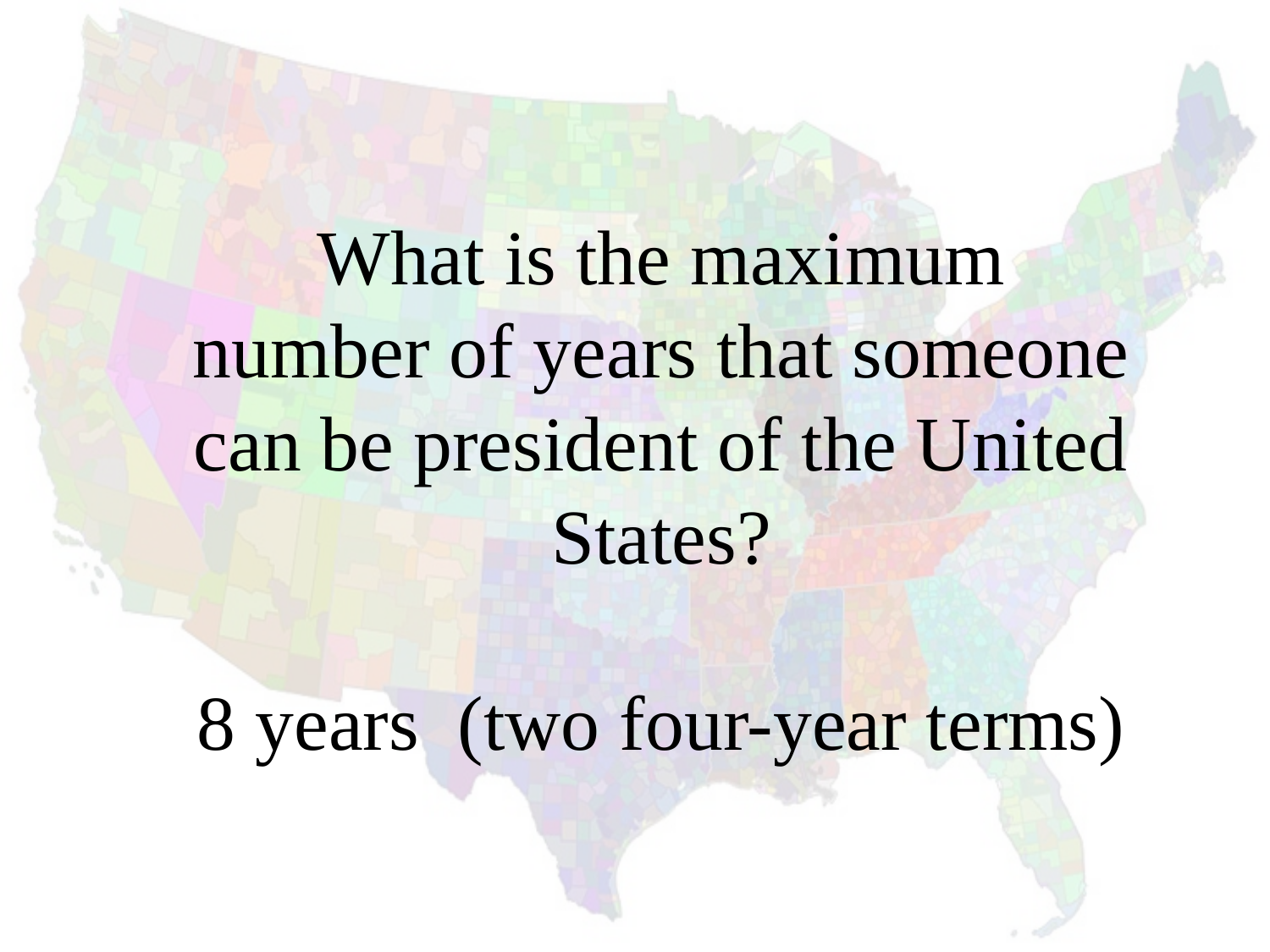

What is the maximum number of years that someone can be president of the United States?

8 years  (two four-year terms)